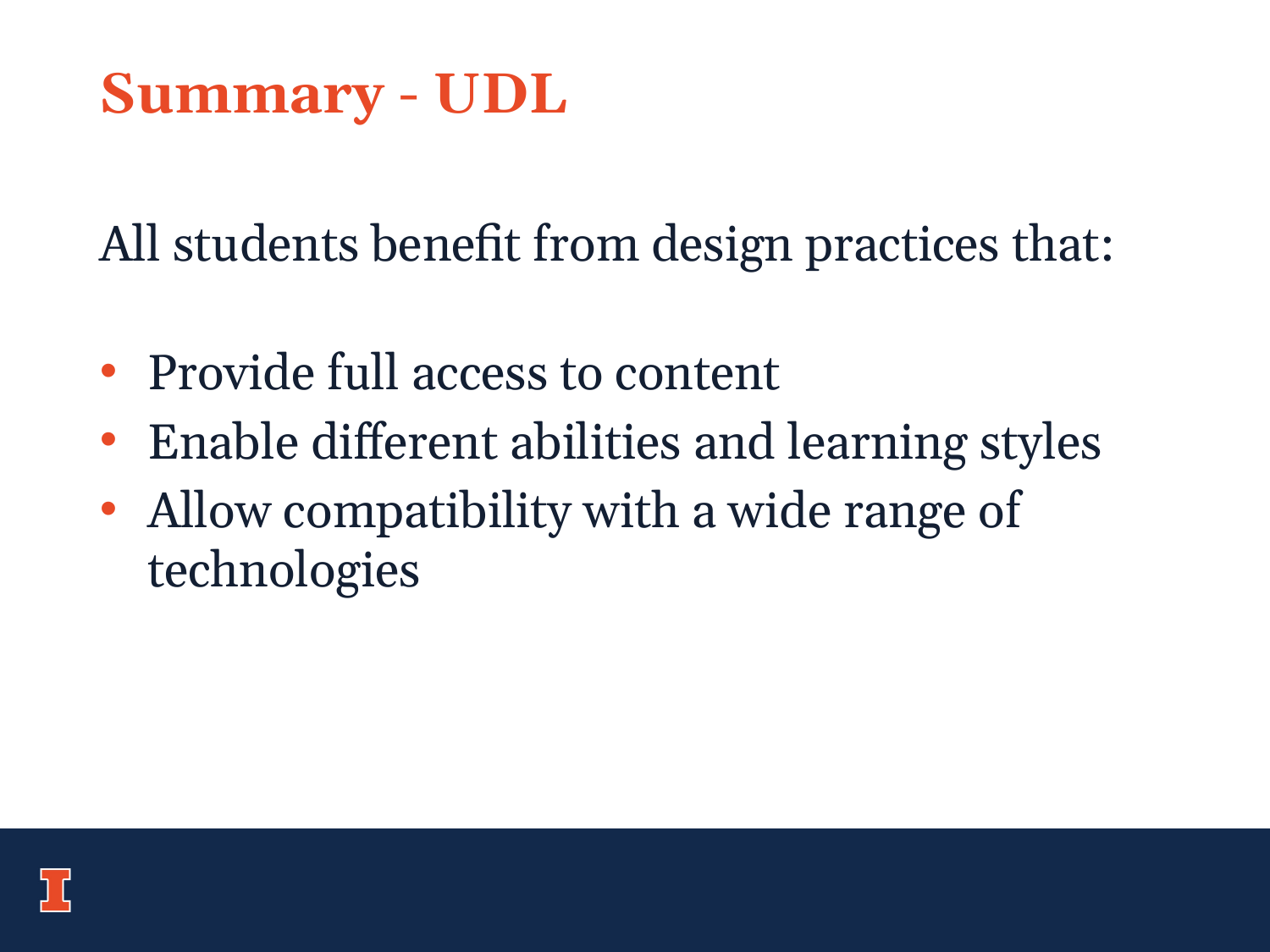

# Summary - UDL
All students benefit from design practices that:
Provide full access to content
Enable different abilities and learning styles
Allow compatibility with a wide range of technologies